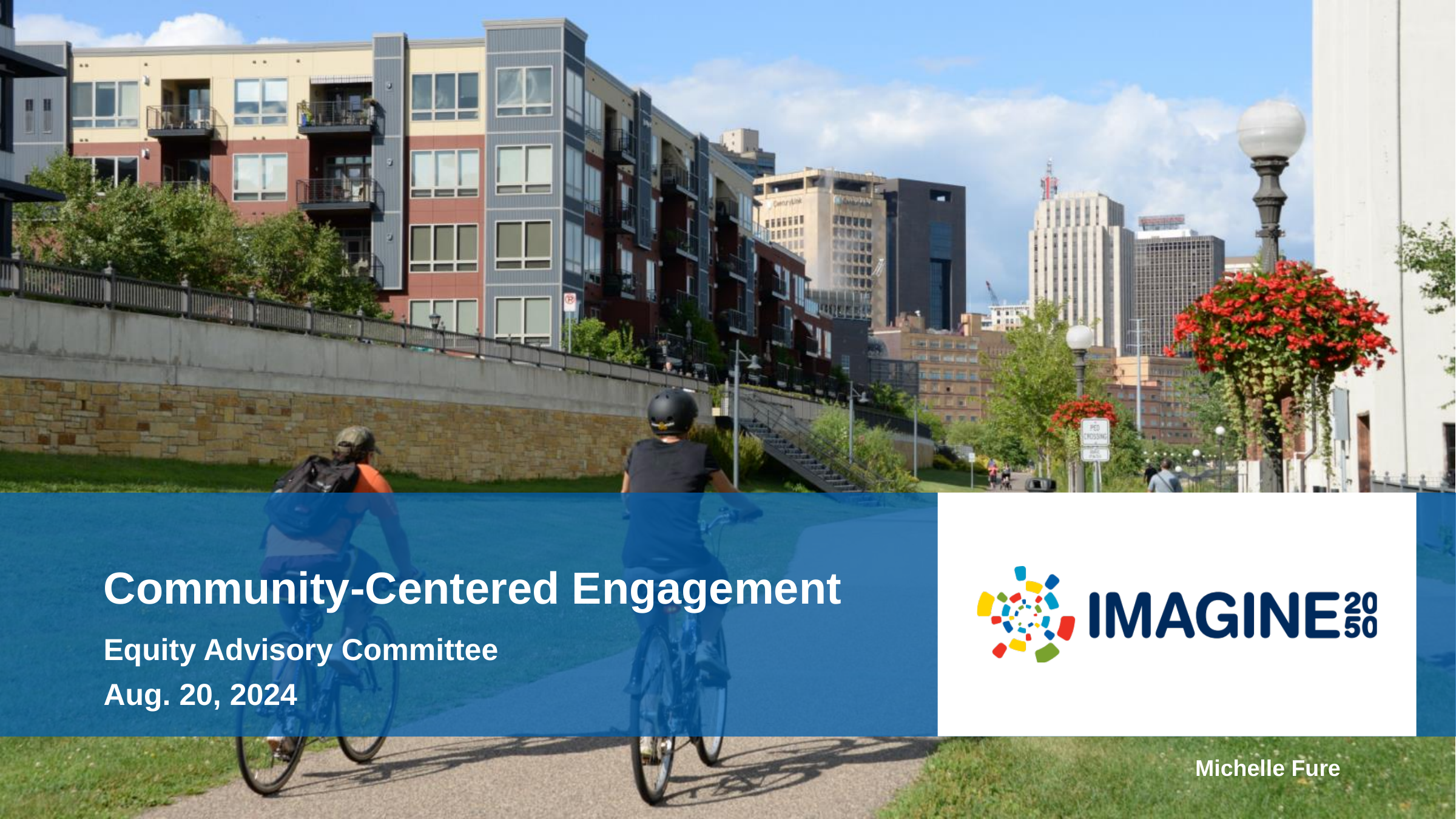

# Community-Centered Engagement
Equity Advisory Committee
Aug. 20, 2024
Michelle Fure